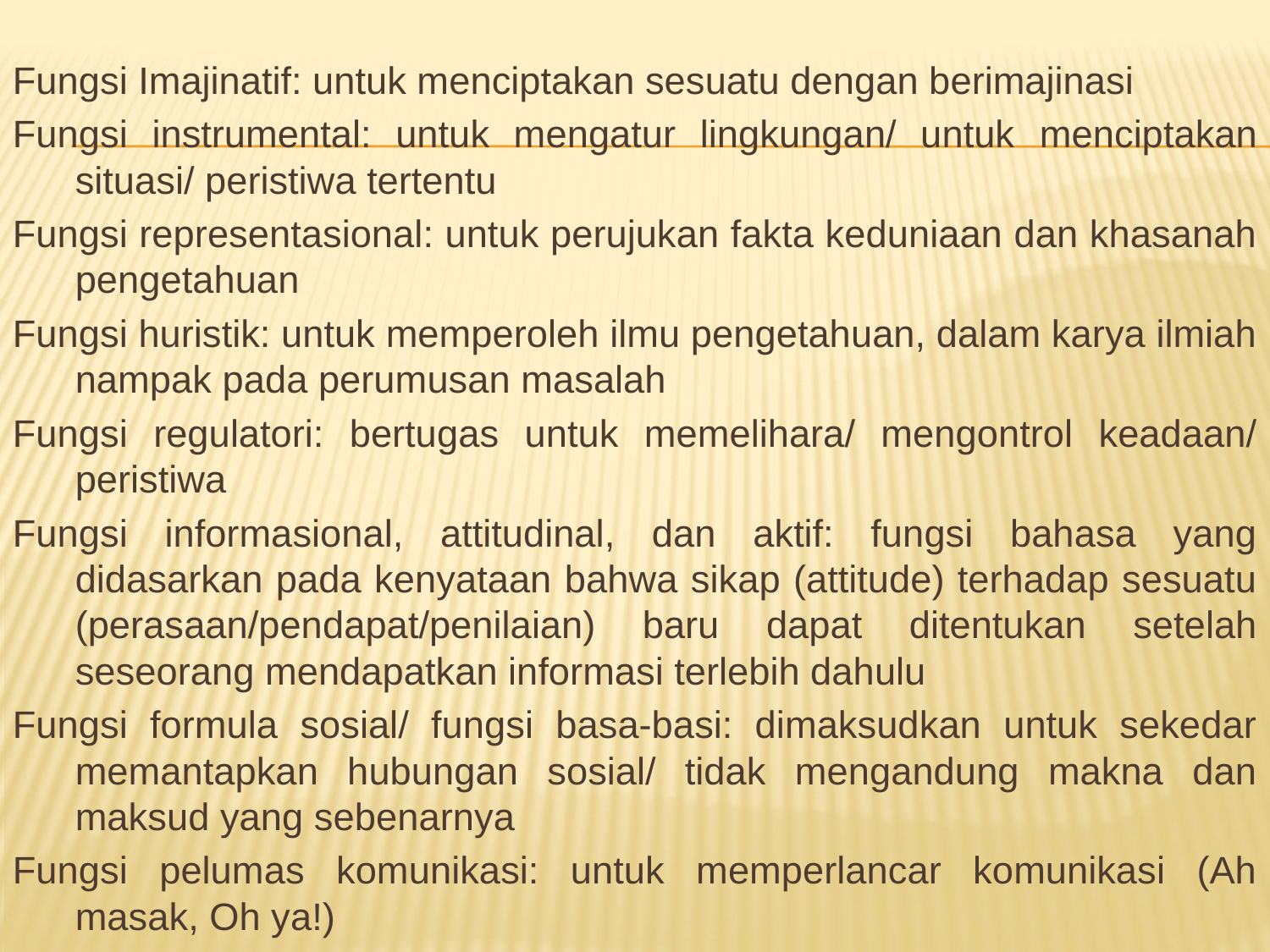

#
Fungsi Imajinatif: untuk menciptakan sesuatu dengan berimajinasi
Fungsi instrumental: untuk mengatur lingkungan/ untuk menciptakan situasi/ peristiwa tertentu
Fungsi representasional: untuk perujukan fakta keduniaan dan khasanah pengetahuan
Fungsi huristik: untuk memperoleh ilmu pengetahuan, dalam karya ilmiah nampak pada perumusan masalah
Fungsi regulatori: bertugas untuk memelihara/ mengontrol keadaan/ peristiwa
Fungsi informasional, attitudinal, dan aktif: fungsi bahasa yang didasarkan pada kenyataan bahwa sikap (attitude) terhadap sesuatu (perasaan/pendapat/penilaian) baru dapat ditentukan setelah seseorang mendapatkan informasi terlebih dahulu
Fungsi formula sosial/ fungsi basa-basi: dimaksudkan untuk sekedar memantapkan hubungan sosial/ tidak mengandung makna dan maksud yang sebenarnya
Fungsi pelumas komunikasi: untuk memperlancar komunikasi (Ah masak, Oh ya!)